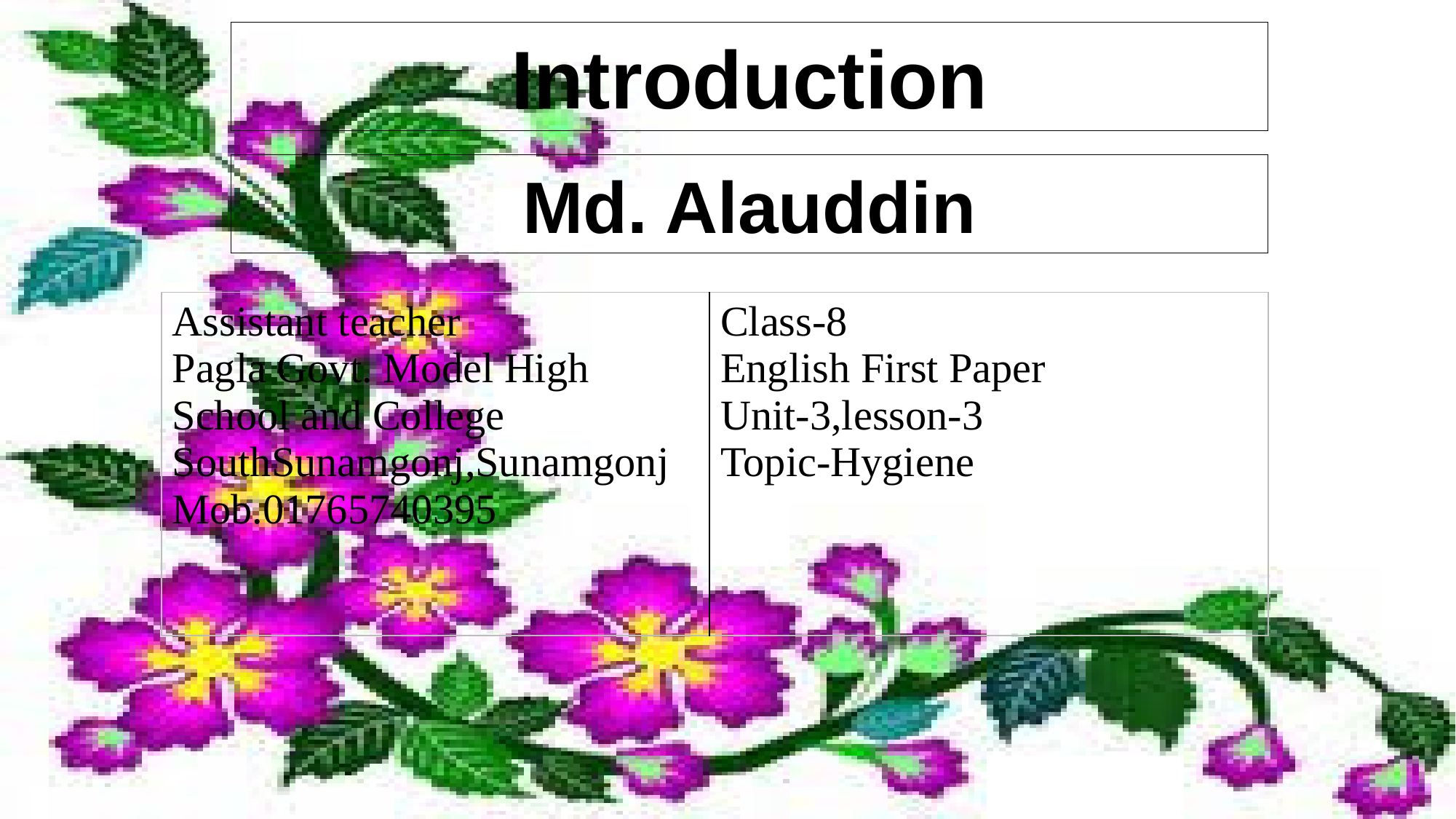

Introduction
Md. Alauddin
| Assistant teacher Pagla Govt. Model High School and College SouthSunamgonj,Sunamgonj Mob.01765740395 | Class-8 English First Paper Unit-3,lesson-3 Topic-Hygiene |
| --- | --- |